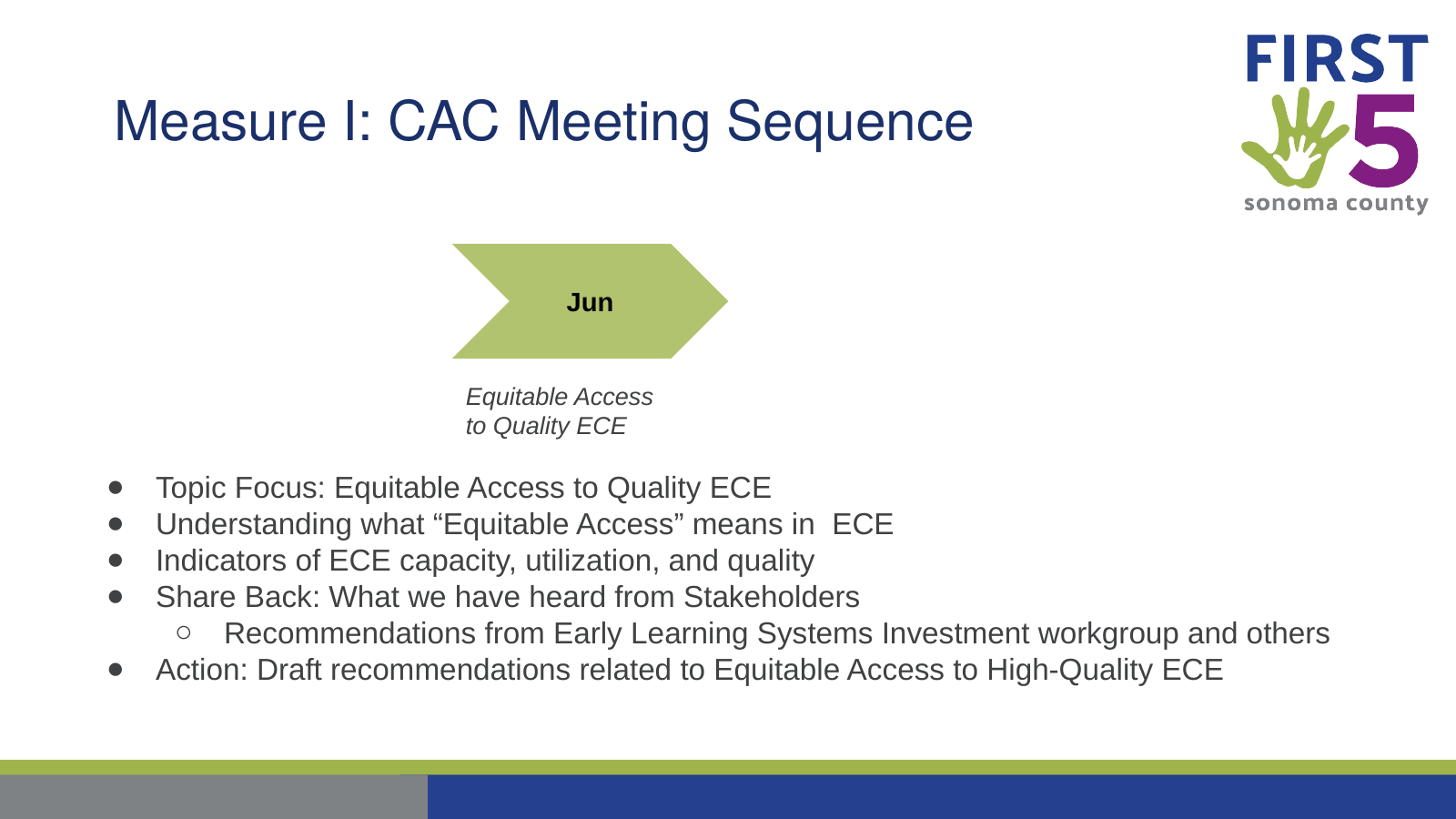

# Measure I: CAC Meeting Sequence
Jun
Equitable Access to Quality ECE
Topic Focus: Equitable Access to Quality ECE
Understanding what “Equitable Access” means in  ECE
Indicators of ECE capacity, utilization, and quality
Share Back: What we have heard from Stakeholders
Recommendations from Early Learning Systems Investment workgroup and others
Action: Draft recommendations related to Equitable Access to High-Quality ECE